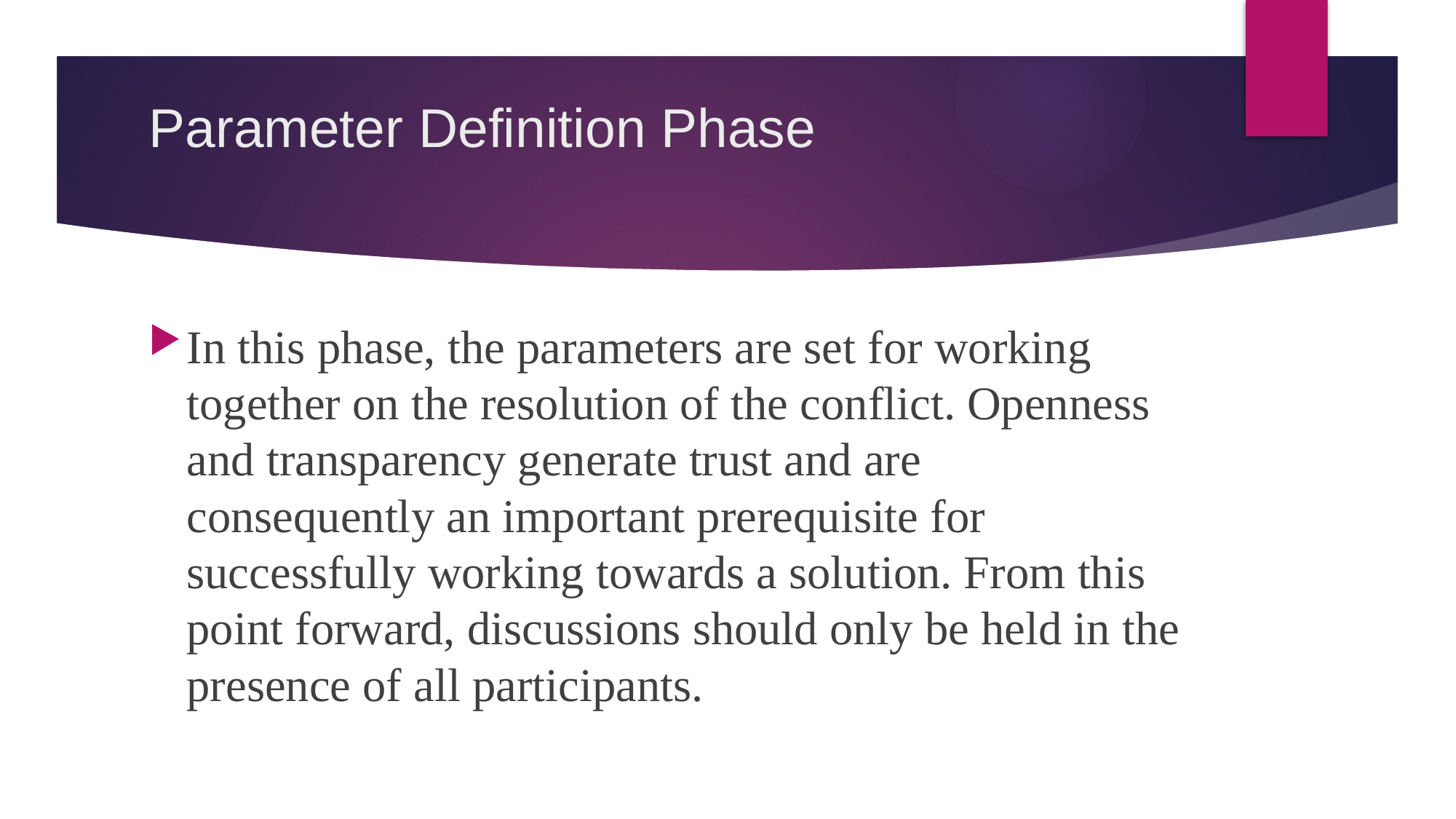

# Parameter Definition Phase
In this phase, the parameters are set for working together on the resolution of the conflict. Openness and transparency generate trust and are consequently an important prerequisite for successfully working towards a solution. From this point forward, discussions should only be held in the presence of all participants.